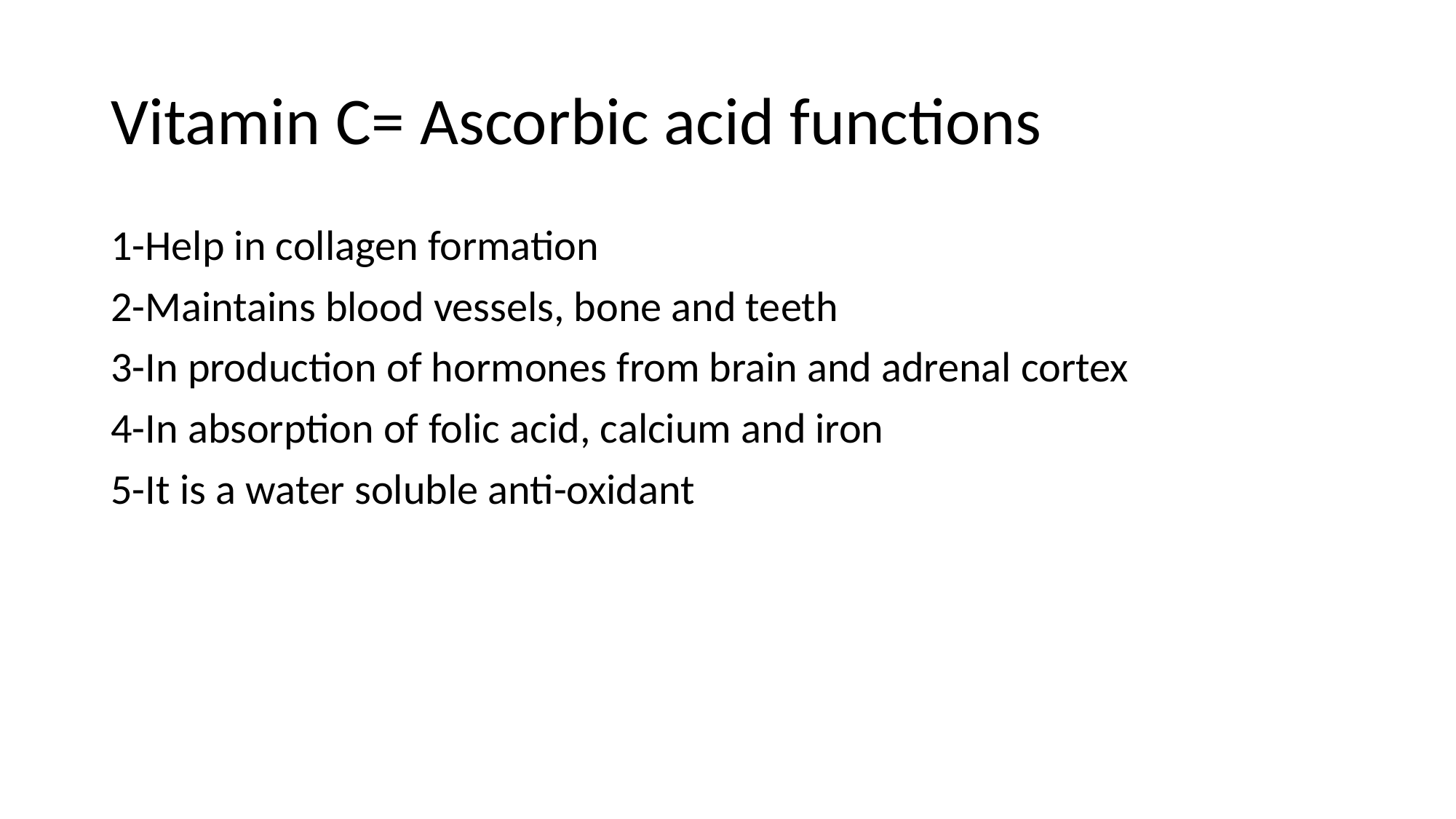

# Vitamin C= Ascorbic acid functions
1-Help in collagen formation
2-Maintains blood vessels, bone and teeth
3-In production of hormones from brain and adrenal cortex
4-In absorption of folic acid, calcium and iron
5-It is a water soluble anti-oxidant